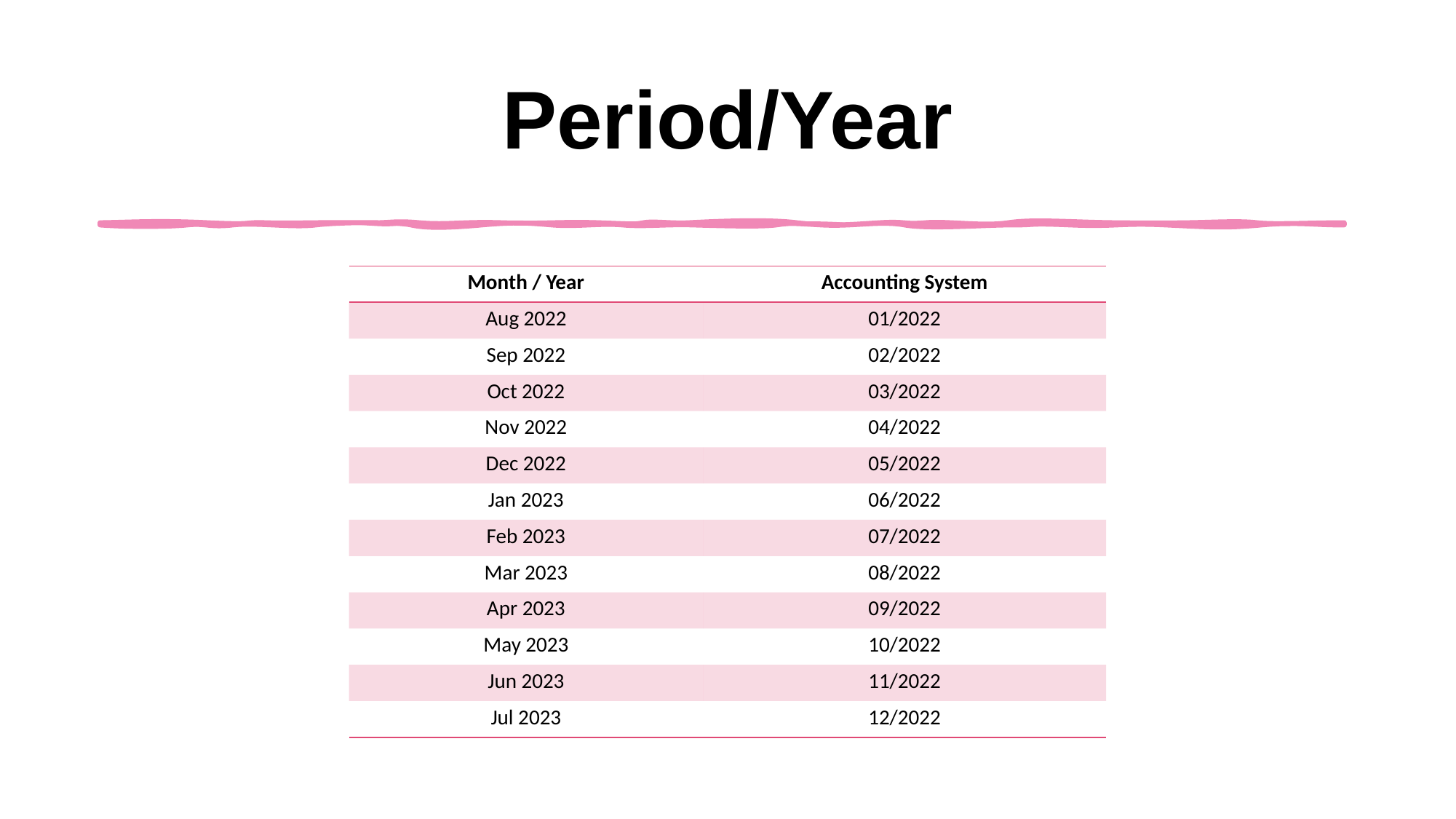

# Period/Year

| Month / Year | Accounting System |
| --- | --- |
| Aug 2022 | 01/2022 |
| Sep 2022 | 02/2022 |
| Oct 2022 | 03/2022 |
| Nov 2022 | 04/2022 |
| Dec 2022 | 05/2022 |
| Jan 2023 | 06/2022 |
| Feb 2023 | 07/2022 |
| Mar 2023 | 08/2022 |
| Apr 2023 | 09/2022 |
| May 2023 | 10/2022 |
| Jun 2023 | 11/2022 |
| Jul 2023 | 12/2022 |